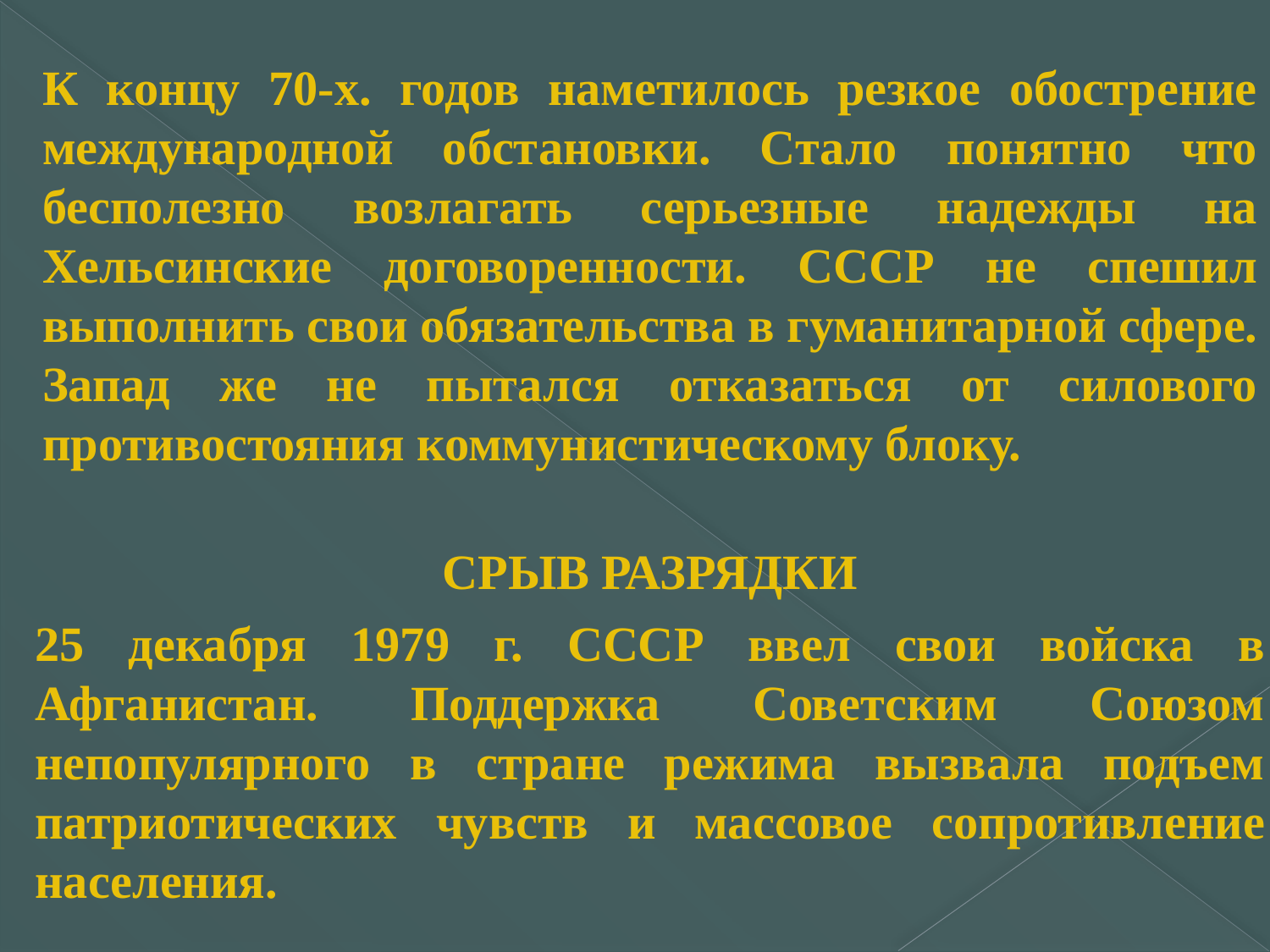

К концу 70-х. годов наметилось резкое обострение международной обстановки. Стало понятно что бесполезно возлагать серьезные надежды на Хельсинские договоренности. СССР не спешил выполнить свои обязательства в гуманитарной сфере. Запад же не пытался отказаться от силового противостояния коммунистическому блоку.
СРЫВ РАЗРЯДКИ
25 декабря 1979 г. СССР ввел свои войска в Афганистан. Поддержка Советским Союзом непопулярного в стране режима вызвала подъем патриотических чувств и массовое сопротивление населения.